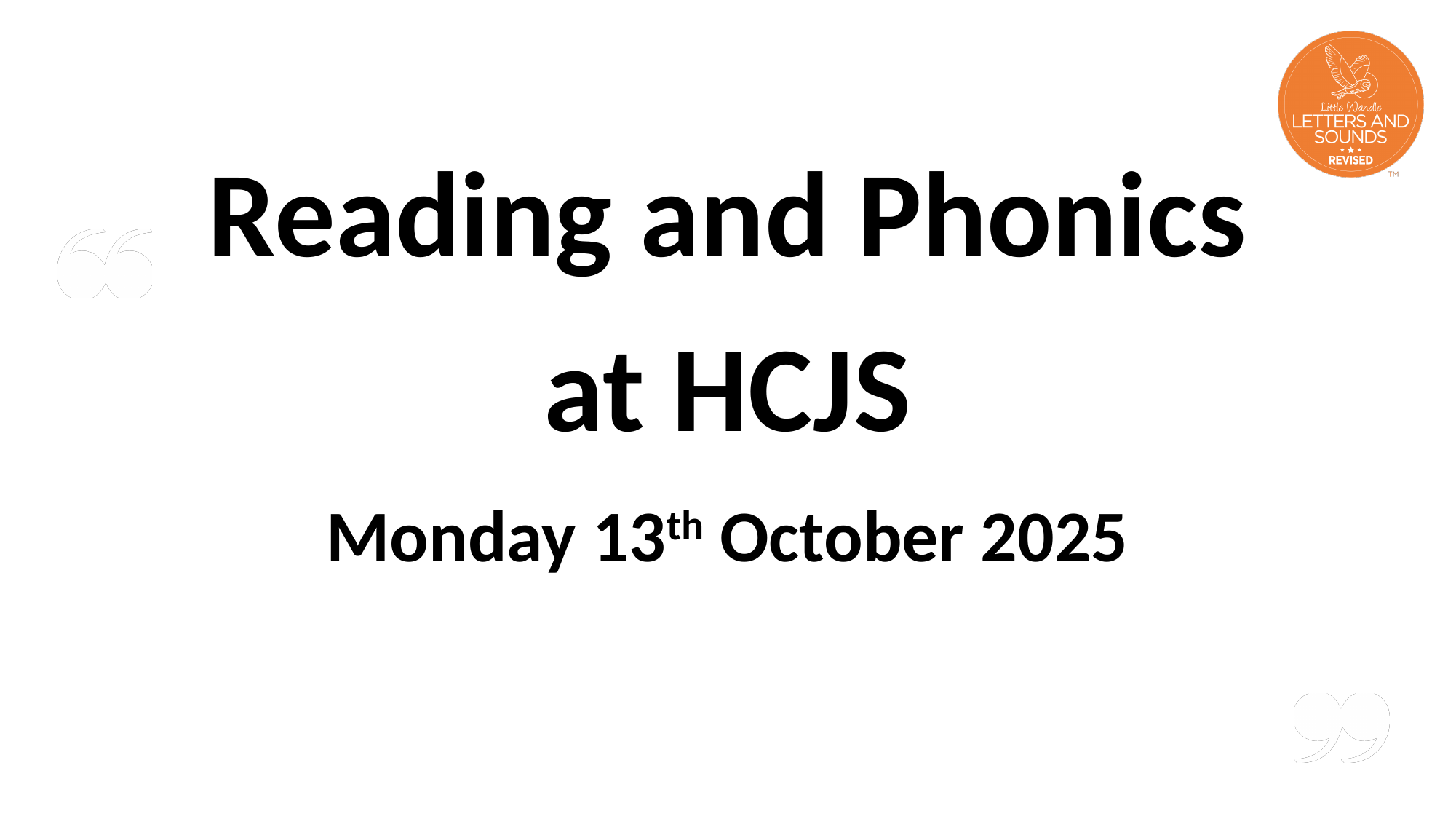

Reading and Phonics at HCJS
Monday 13th October 2025